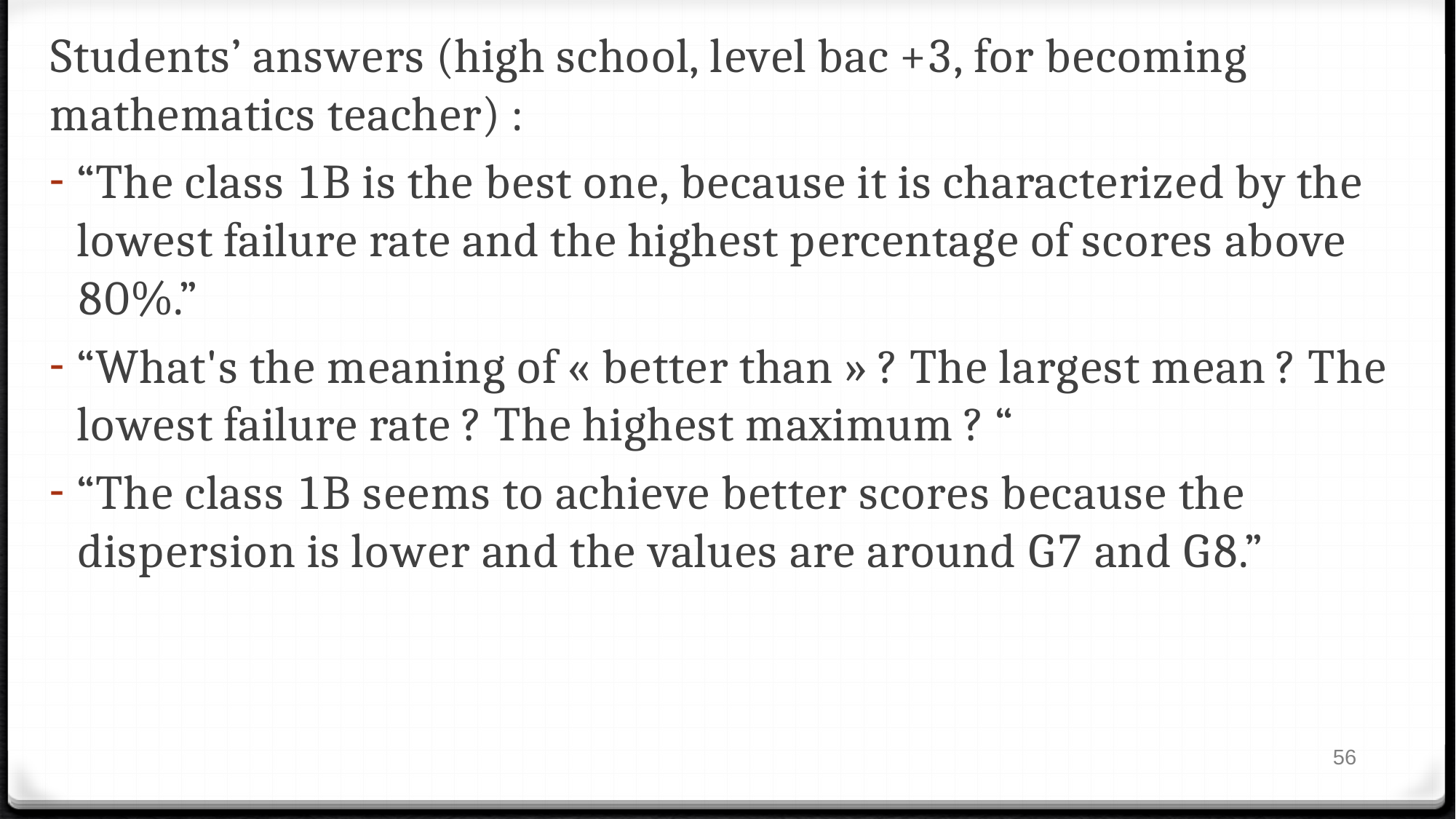

Students’ answers (high school, level bac +3, for becoming mathematics teacher) :
“The class 1B is the best one, because it is characterized by the lowest failure rate and the highest percentage of scores above 80%.”
“What's the meaning of « better than » ? The largest mean ? The lowest failure rate ? The highest maximum ? “
“The class 1B seems to achieve better scores because the dispersion is lower and the values are around G7 and G8.”

56